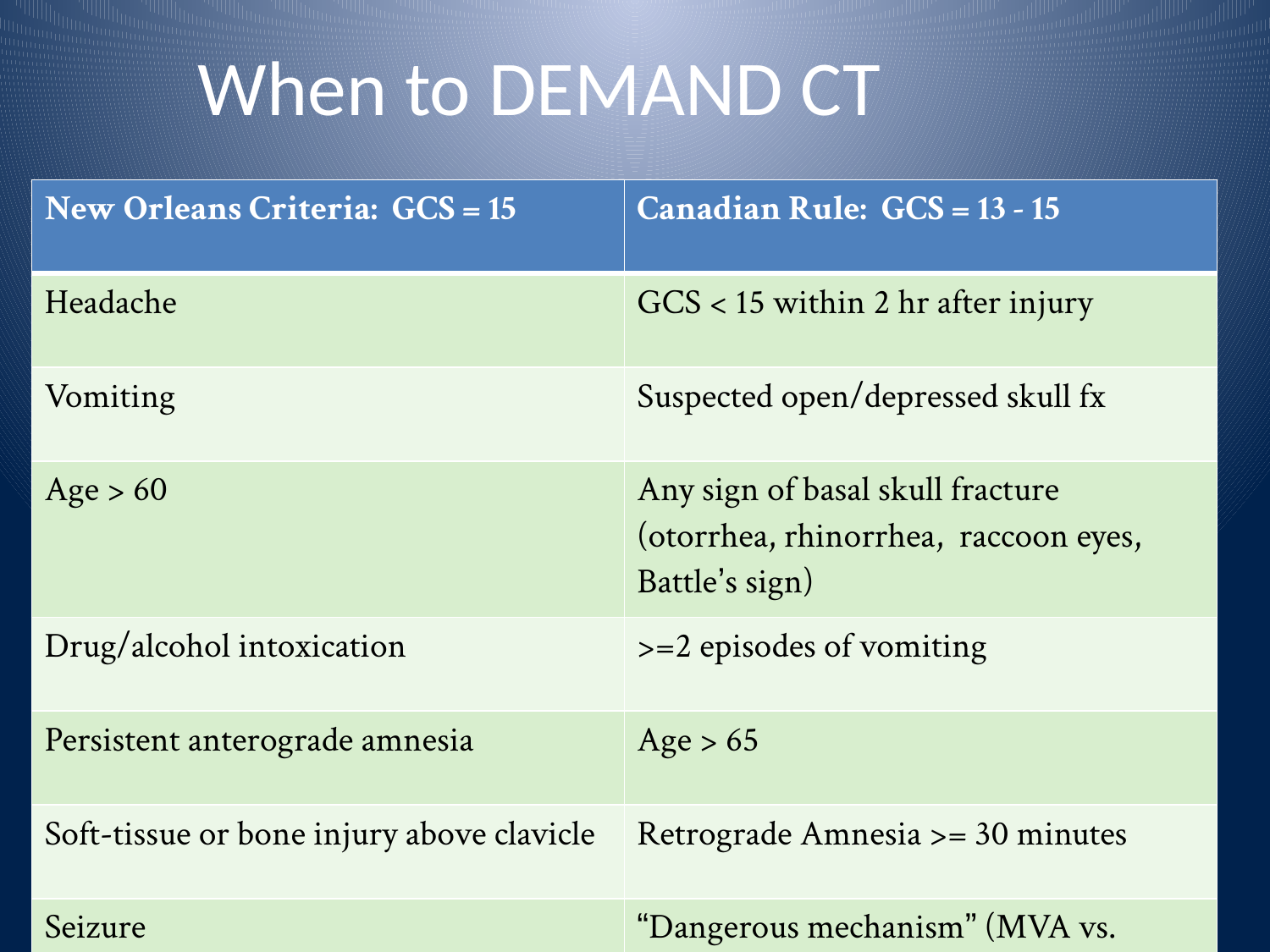

When to DEMAND CT
| New Orleans Criteria: GCS = 15 | Canadian Rule: GCS = 13 - 15 |
| --- | --- |
| Headache | GCS < 15 within 2 hr after injury |
| Vomiting | Suspected open/depressed skull fx |
| Age > 60 | Any sign of basal skull fracture (otorrhea, rhinorrhea, raccoon eyes, Battle’s sign) |
| Drug/alcohol intoxication | >=2 episodes of vomiting |
| Persistent anterograde amnesia | Age > 65 |
| Soft-tissue or bone injury above clavicle | Retrograde Amnesia >= 30 minutes |
| Seizure | “Dangerous mechanism” (MVA vs. pedestrian, ejection from vehicle, fall from > 3 feet) |